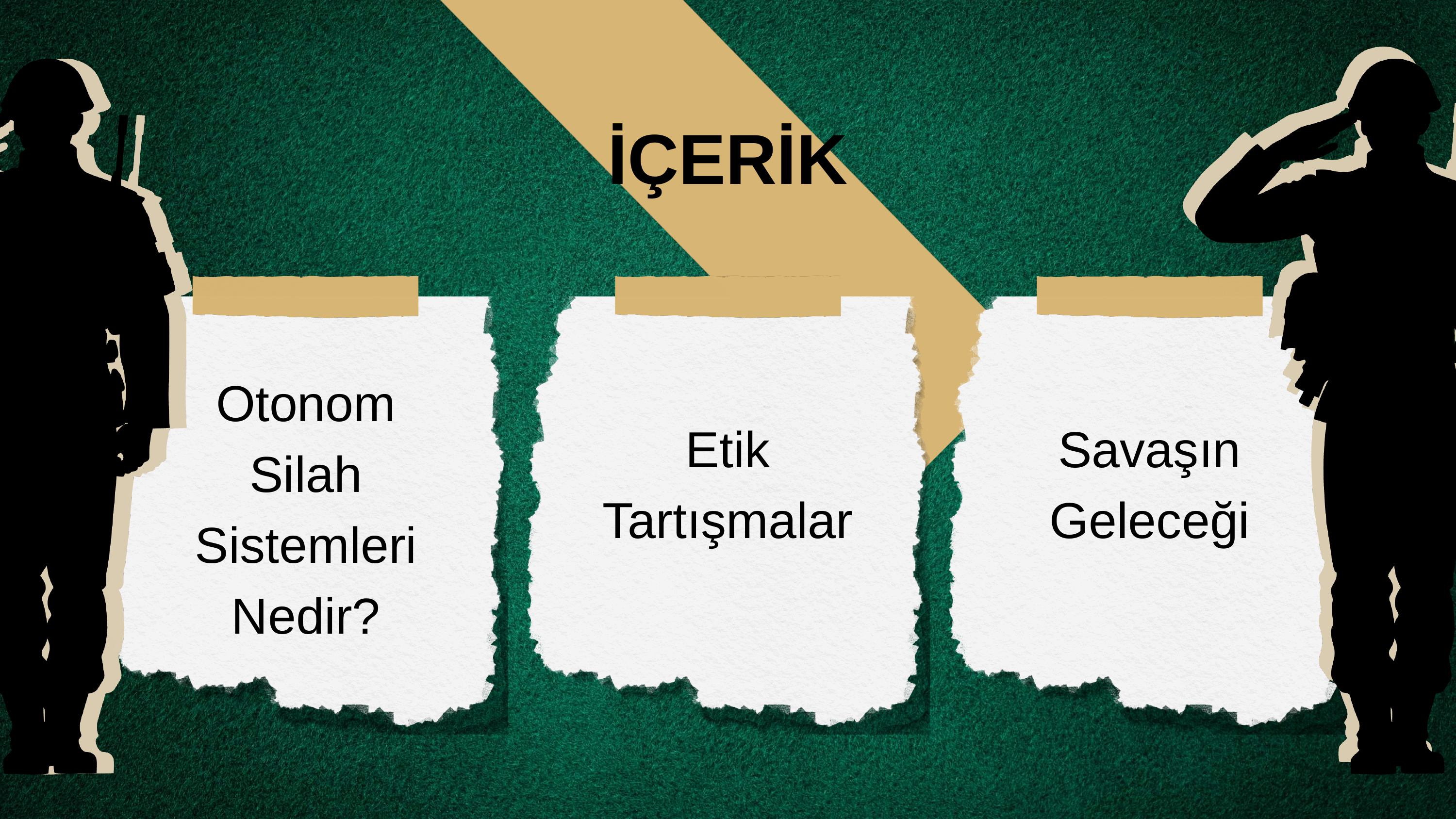

İÇERİK

Otonom Silah Sistemleri Nedir?
Etik Tartışmalar
Savaşın Geleceği